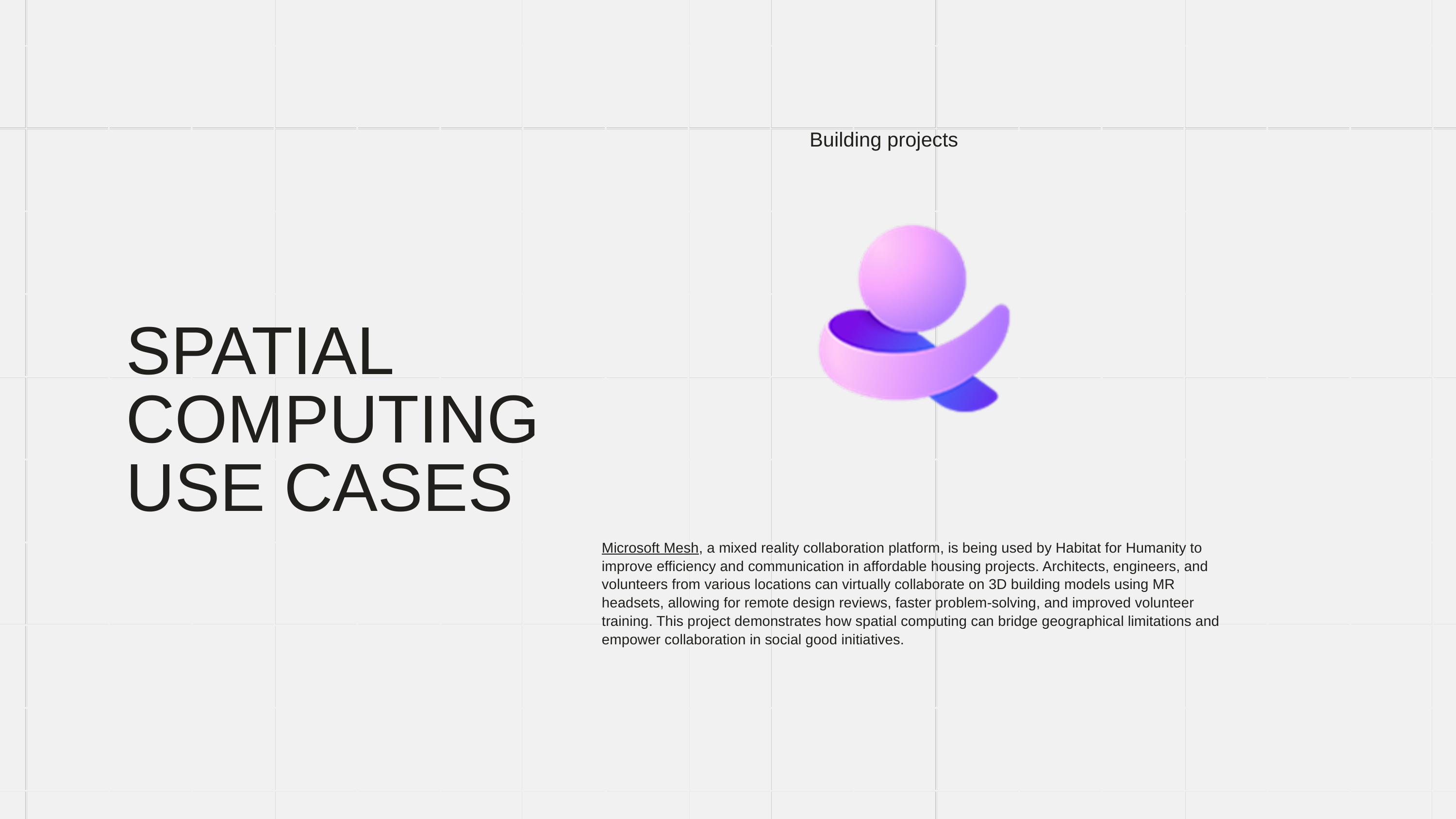

Building projects

SPATIAL COMPUTING USE CASES
Microsoft Mesh, a mixed reality collaboration platform, is being used by Habitat for Humanity to improve efficiency and communication in affordable housing projects. Architects, engineers, and volunteers from various locations can virtually collaborate on 3D building models using MR headsets, allowing for remote design reviews, faster problem-solving, and improved volunteer training. This project demonstrates how spatial computing can bridge geographical limitations and empower collaboration in social good initiatives.